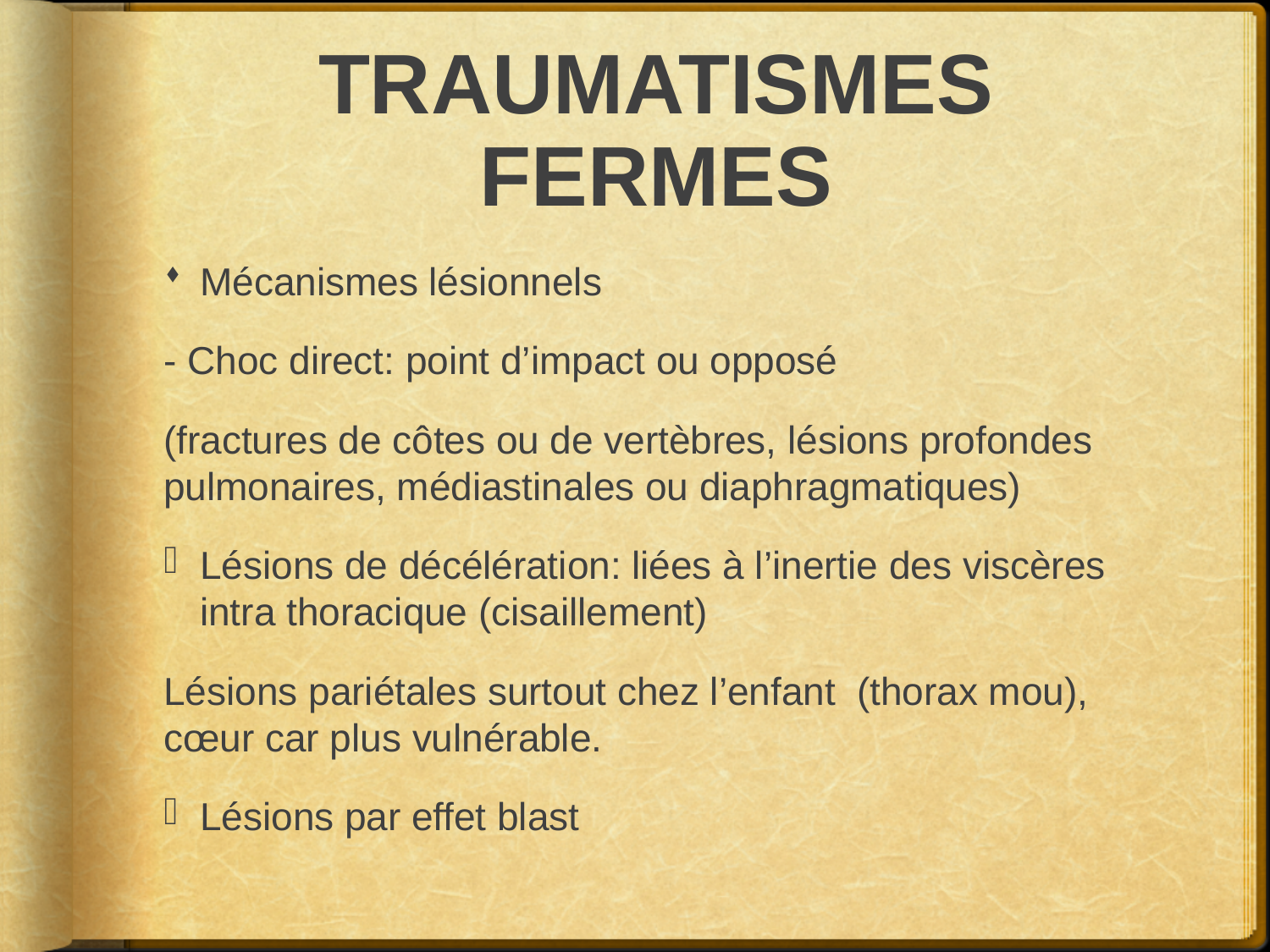

# TRAUMATISMES FERMES
Mécanismes lésionnels
- Choc direct: point d’impact ou opposé
(fractures de côtes ou de vertèbres, lésions profondes pulmonaires, médiastinales ou diaphragmatiques)
Lésions de décélération: liées à l’inertie des viscères intra thoracique (cisaillement)
Lésions pariétales surtout chez l’enfant  (thorax mou), cœur car plus vulnérable.
Lésions par effet blast